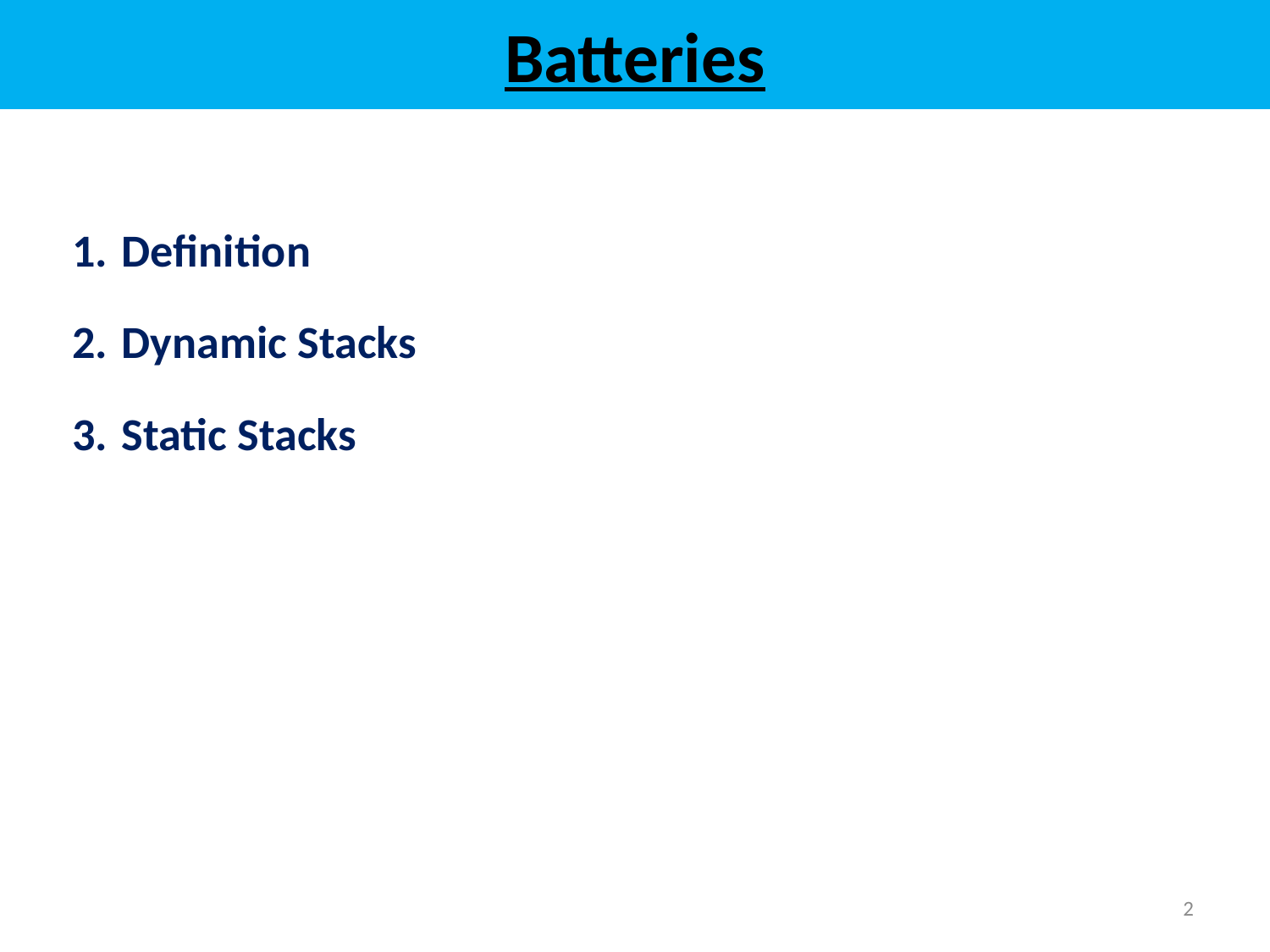

# Batteries

Definition
Dynamic Stacks
Static Stacks

2